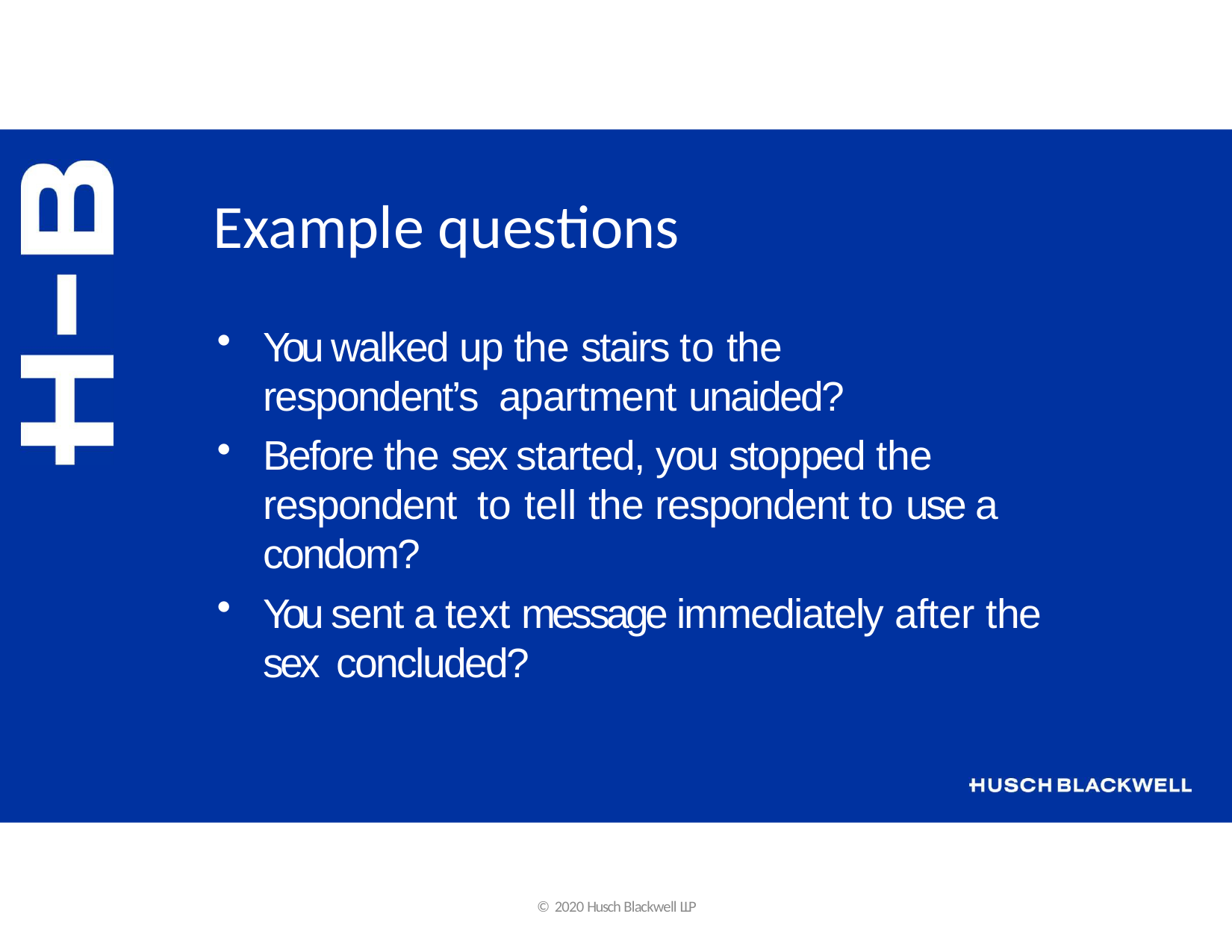

# Example questions
You walked up the stairs to the respondent’s  apartment unaided?
Before the sex started, you stopped the respondent  to tell the respondent to use a condom?
You sent a text message immediately after the sex  concluded?

© 2020 Husch Blackwell LLP